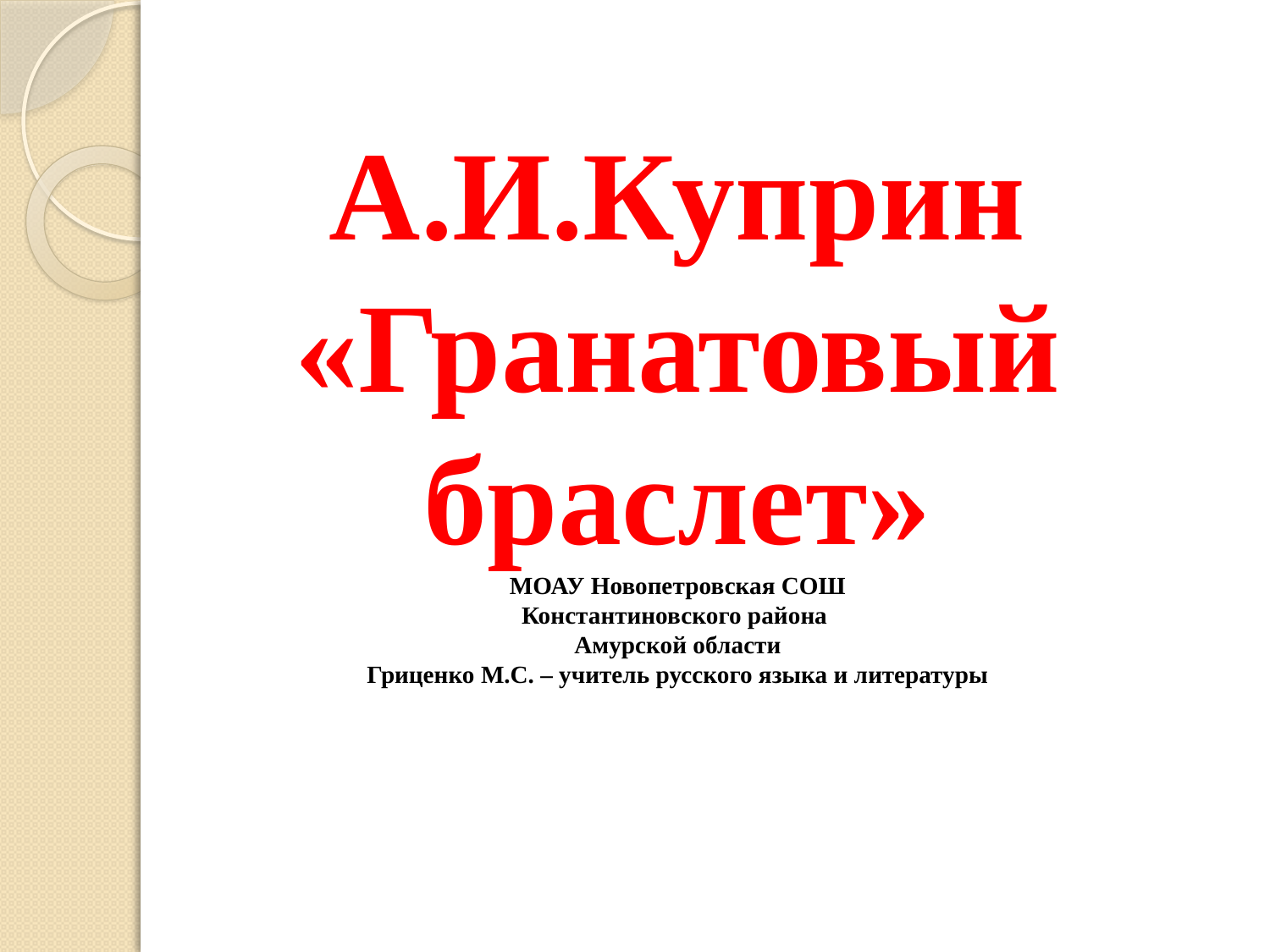

# А.И.Куприн «Гранатовый браслет» МОАУ Новопетровская СОШ Константиновского района Амурской области Гриценко М.С. – учитель русского языка и литературы